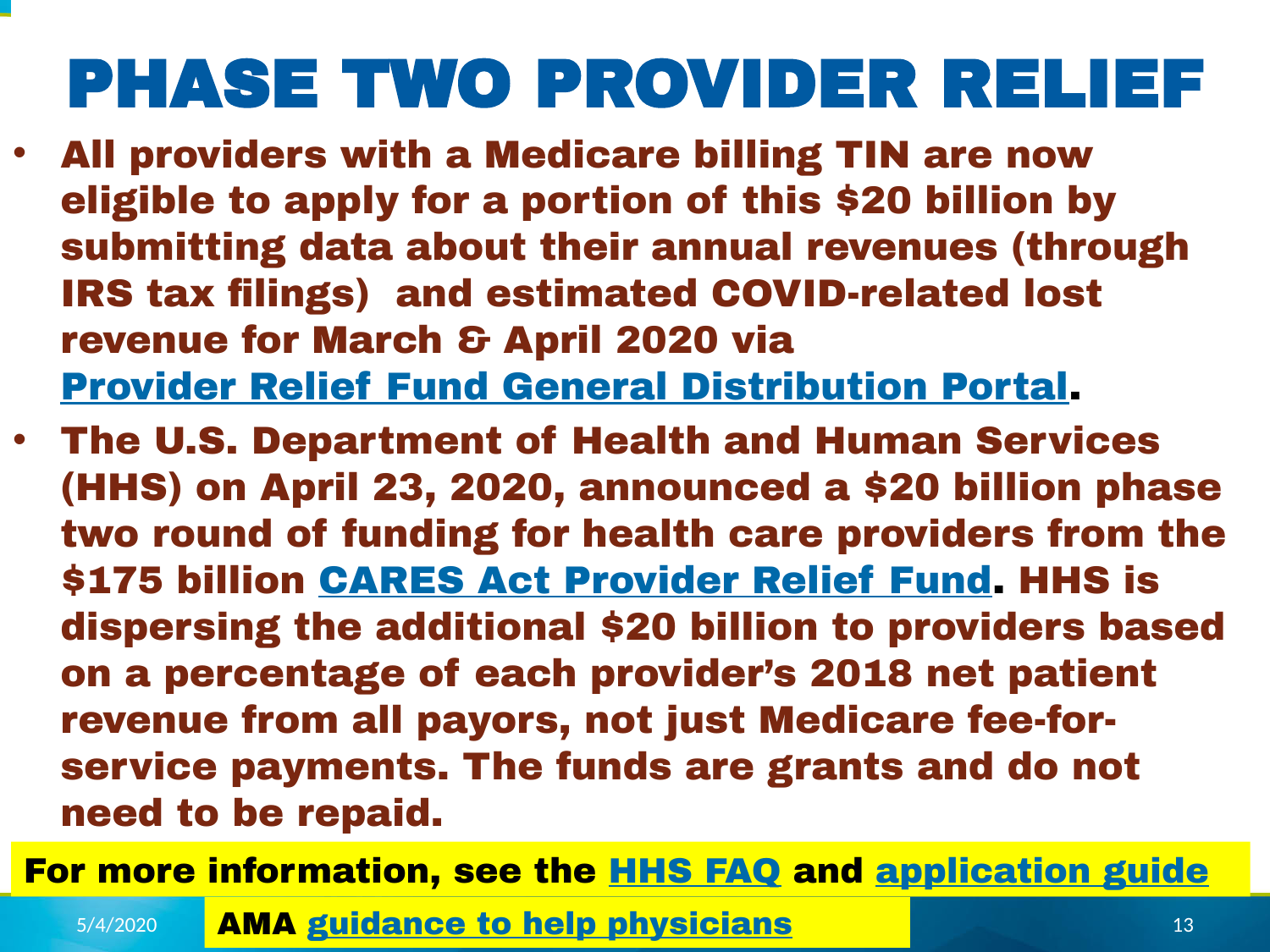

# PHASE TWO PROVIDER RELIEF
All providers with a Medicare billing TIN are now eligible to apply for a portion of this $20 billion by submitting data about their annual revenues (through IRS tax filings)  and estimated COVID-related lost revenue for March & April 2020 via Provider Relief Fund General Distribution Portal.
The U.S. Department of Health and Human Services (HHS) on April 23, 2020, announced a $20 billion phase two round of funding for health care providers from the $175 billion CARES Act Provider Relief Fund. HHS is dispersing the additional $20 billion to providers based on a percentage of each provider’s 2018 net patient revenue from all payors, not just Medicare fee-for-service payments. The funds are grants and do not need to be repaid.

For more information, see the HHS FAQ and application guide
AMA guidance to help physicians
5/4/2020
13